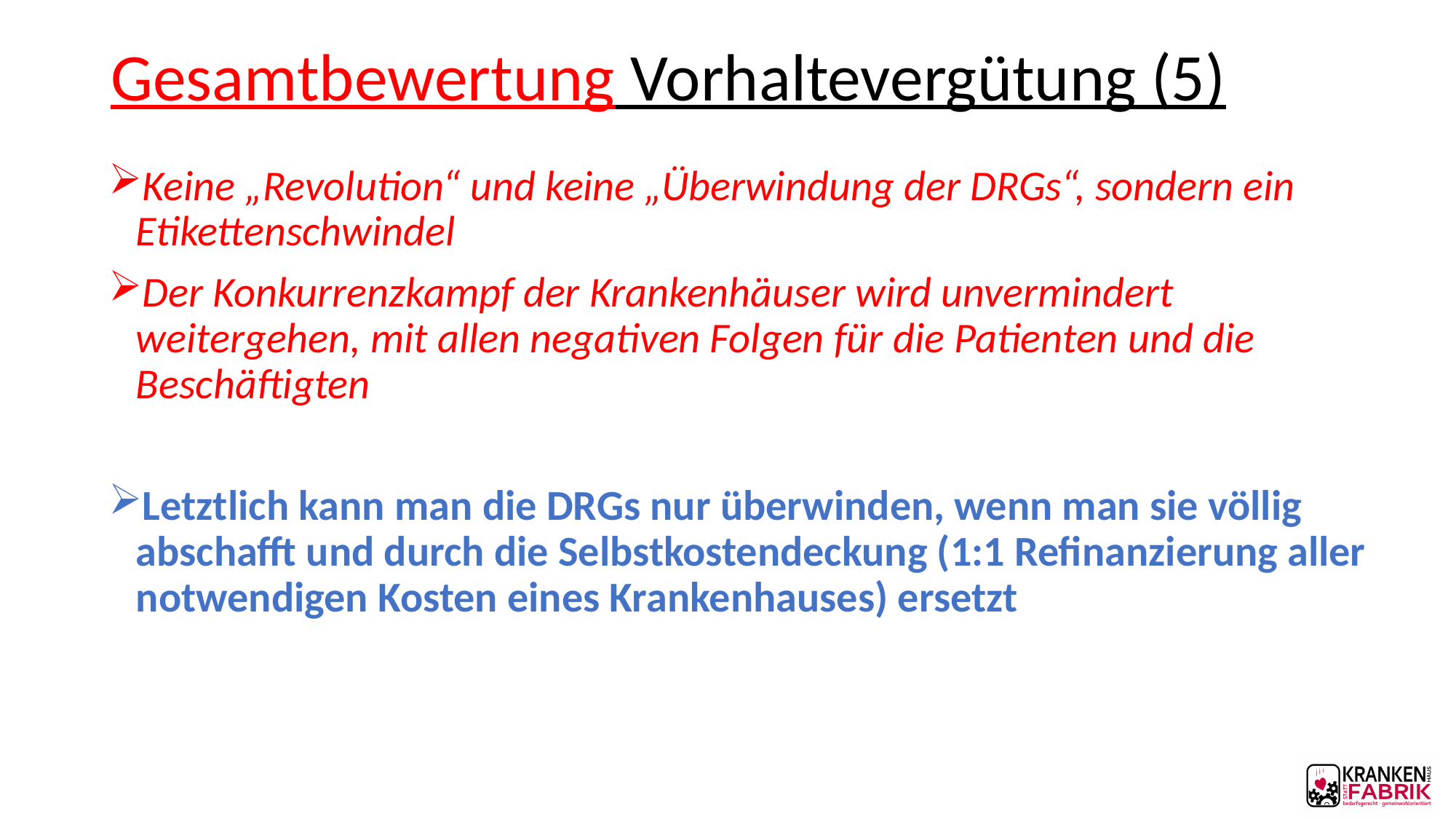

# Gesamtbewertung Vorhaltevergütung (5)
Keine „Revolution“ und keine „Überwindung der DRGs“, sondern ein Etikettenschwindel
Der Konkurrenzkampf der Krankenhäuser wird unvermindert weitergehen, mit allen negativen Folgen für die Patienten und die Beschäftigten

Letztlich kann man die DRGs nur überwinden, wenn man sie völlig abschafft und durch die Selbstkostendeckung (1:1 Refinanzierung aller notwendigen Kosten eines Krankenhauses) ersetzt